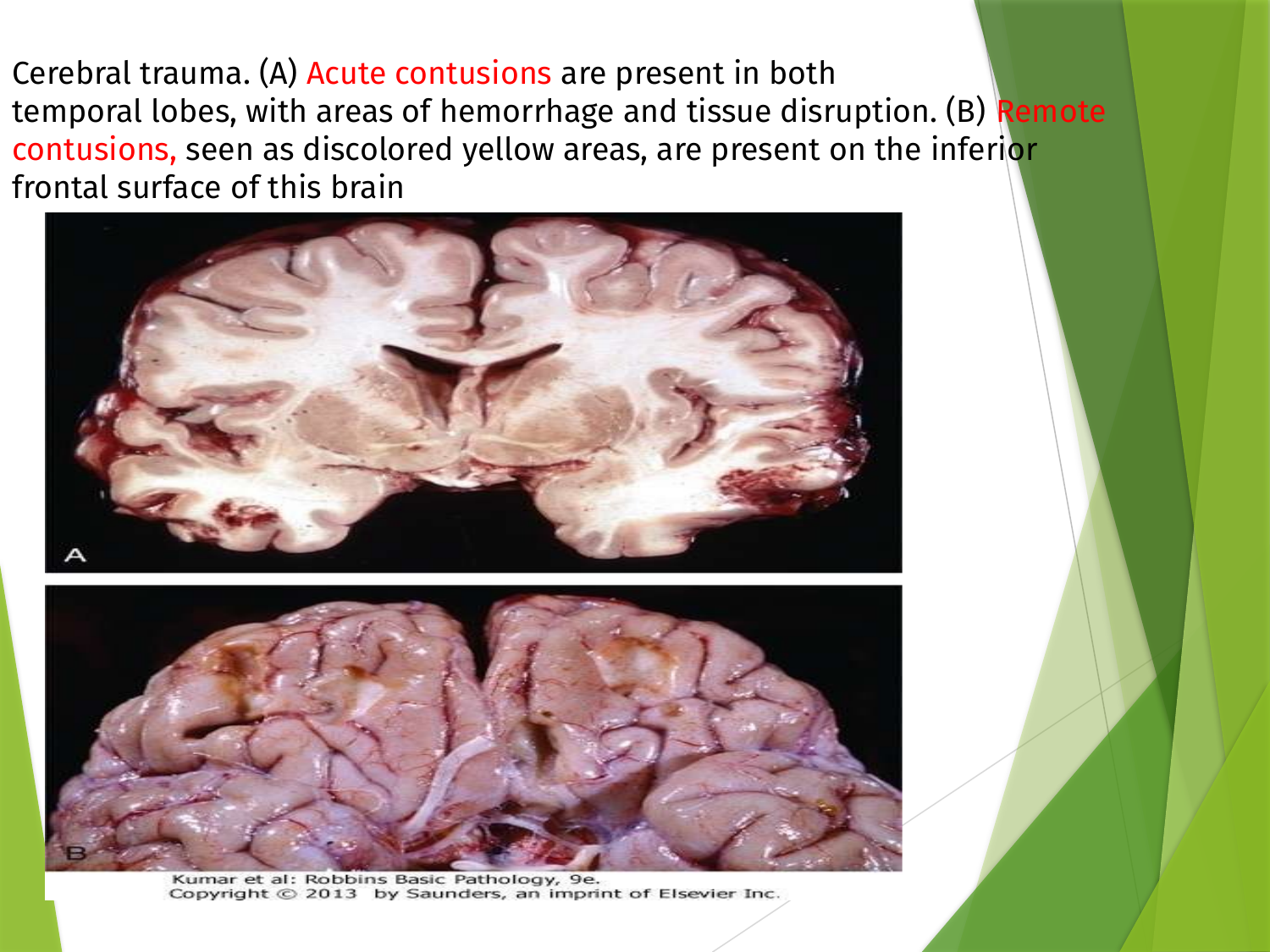

Cerebral trauma. (A) Acute contusions are present in both
temporal lobes, with areas of hemorrhage and tissue disruption. (B) Remote
contusions, seen as discolored yellow areas, are present on the inferior
frontal surface of this brain